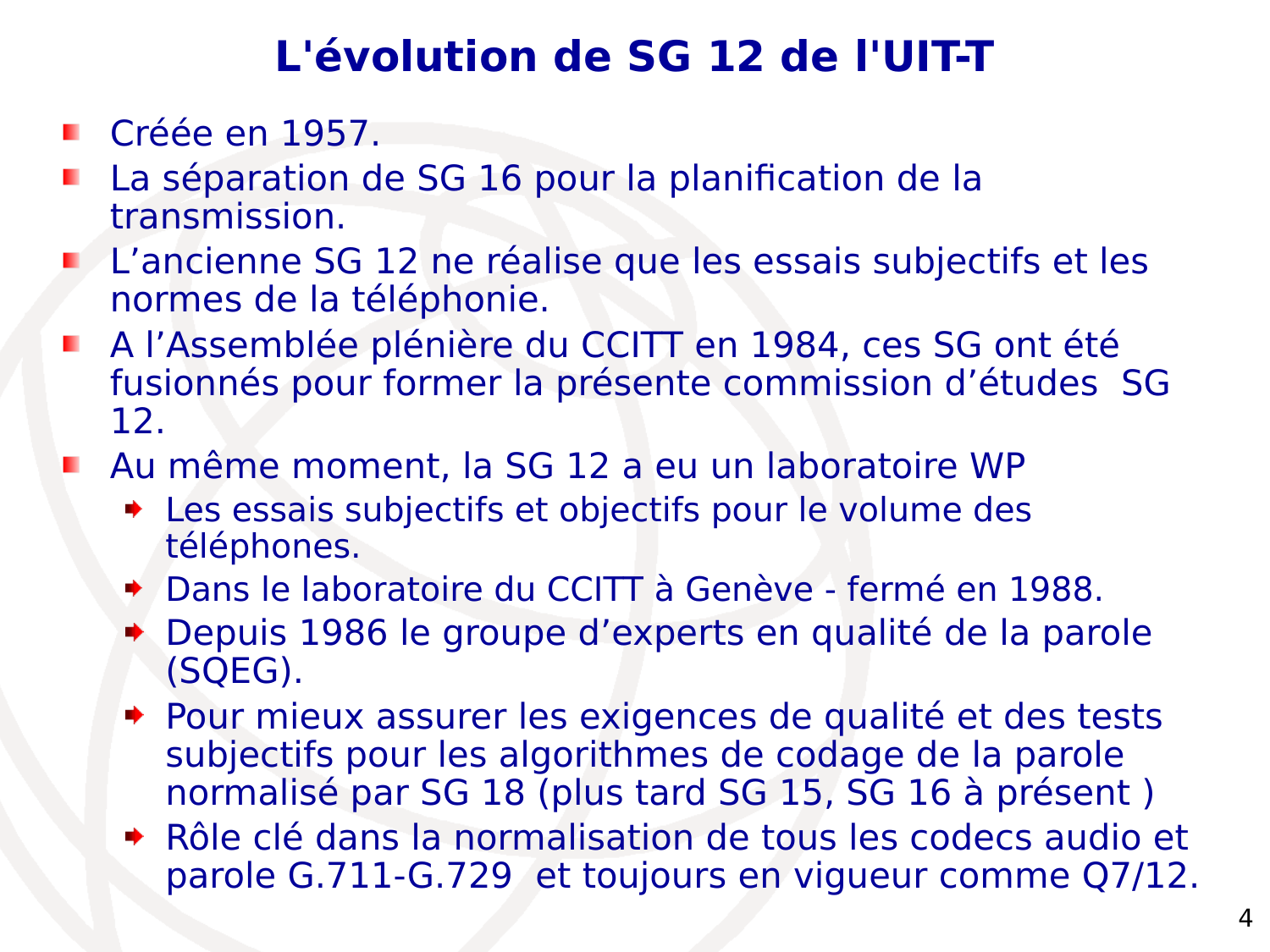

# L'évolution de SG 12 de l'UIT-T
Créée en 1957.
La séparation de SG 16 pour la planification de la transmission.
L’ancienne SG 12 ne réalise que les essais subjectifs et les normes de la téléphonie.
A l’Assemblée plénière du CCITT en 1984, ces SG ont été fusionnés pour former la présente commission d’études  SG 12.
Au même moment, la SG 12 a eu un laboratoire WP
Les essais subjectifs et objectifs pour le volume des téléphones.
Dans le laboratoire du CCITT à Genève - fermé en 1988.
Depuis 1986 le groupe d’experts en qualité de la parole (SQEG).
Pour mieux assurer les exigences de qualité et des tests subjectifs pour les algorithmes de codage de la parole normalisé par SG 18 (plus tard SG 15, SG 16 à présent )
Rôle clé dans la normalisation de tous les codecs audio et parole G.711-G.729  et toujours en vigueur comme Q7/12.
4